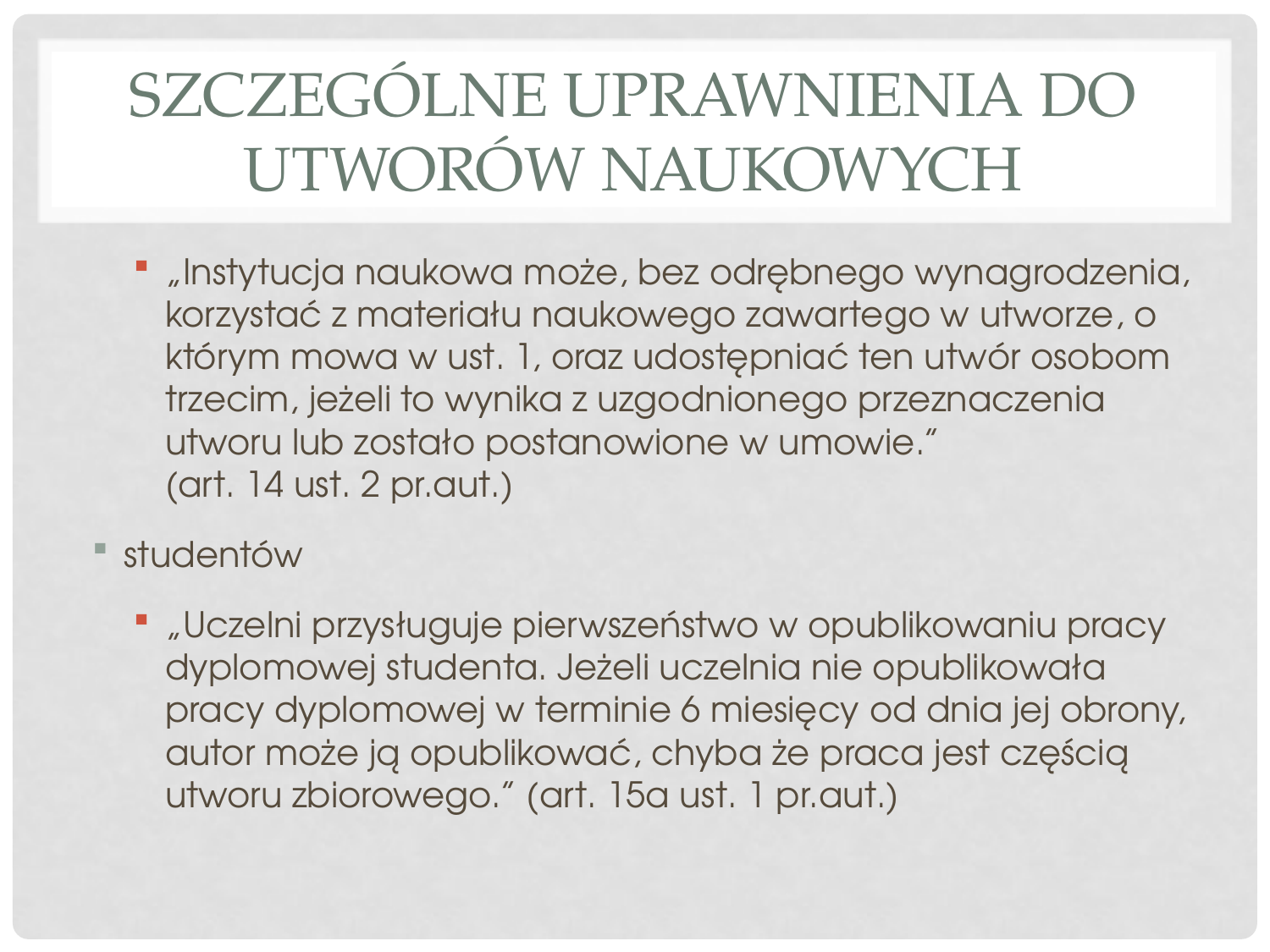

# SZCZEGÓLNE UPRAWNIENIA DO UTWORÓW NAUKOWYCH
„Instytucja naukowa może, bez odrębnego wynagrodzenia, korzystać z materiału naukowego zawartego w utworze, o którym mowa w ust. 1, oraz udostępniać ten utwór osobom trzecim, jeżeli to wynika z uzgodnionego przeznaczenia utworu lub zostało postanowione w umowie.”
(art. 14 ust. 2 pr.aut.)
studentów
„Uczelni przysługuje pierwszeństwo w opublikowaniu pracy dyplomowej studenta. Jeżeli uczelnia nie opublikowała pracy dyplomowej w terminie 6 miesięcy od dnia jej obrony, autor może ją opublikować, chyba że praca jest częścią utworu zbiorowego.” (art. 15a ust. 1 pr.aut.)